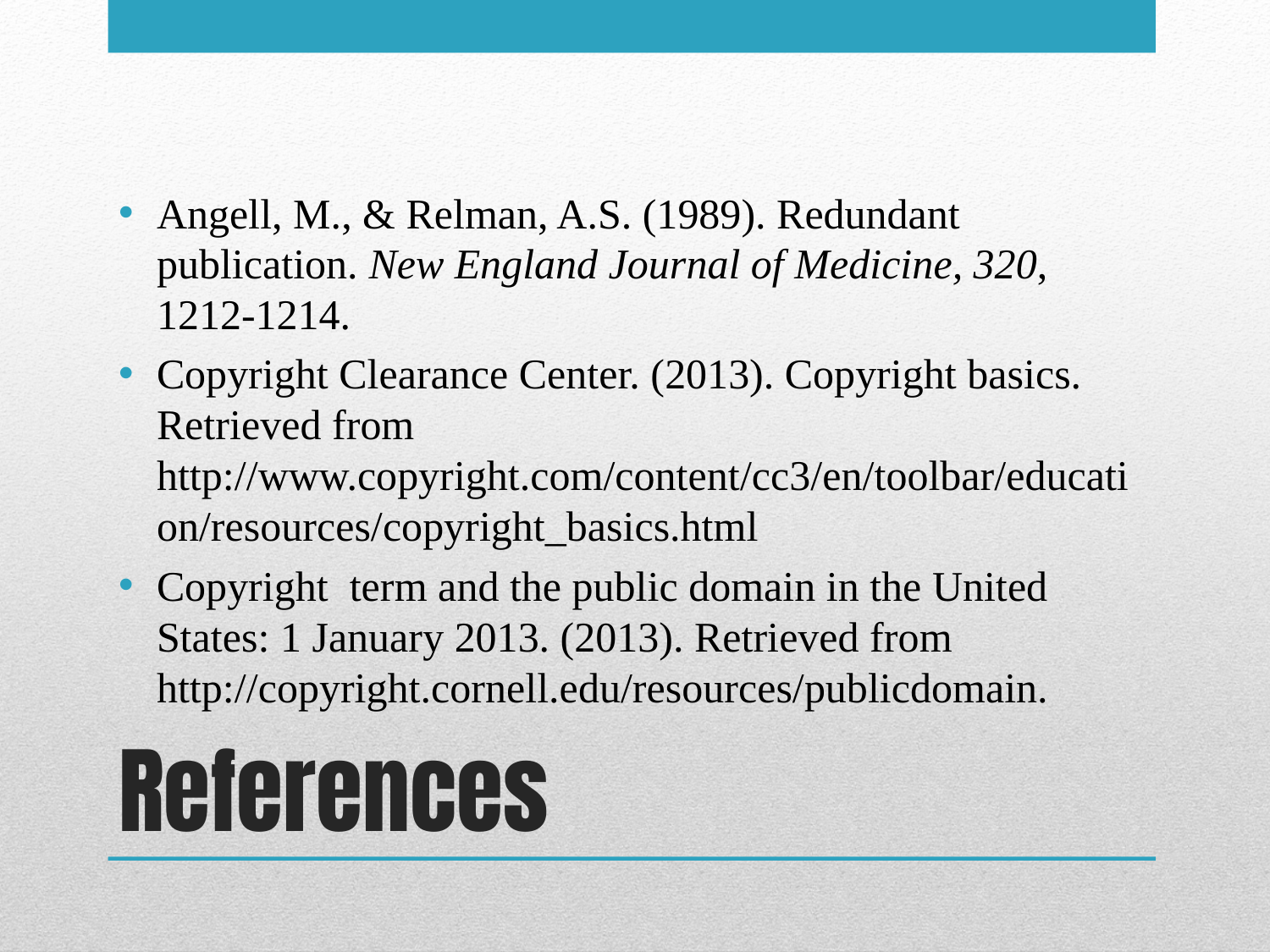

Angell, M., & Relman, A.S. (1989). Redundant publication. New England Journal of Medicine, 320, 1212-1214.
Copyright Clearance Center. (2013). Copyright basics. Retrieved from http://www.copyright.com/content/cc3/en/toolbar/education/resources/copyright_basics.html
Copyright  term and the public domain in the United States: 1 January 2013. (2013). Retrieved from http://copyright.cornell.edu/resources/publicdomain.

# References